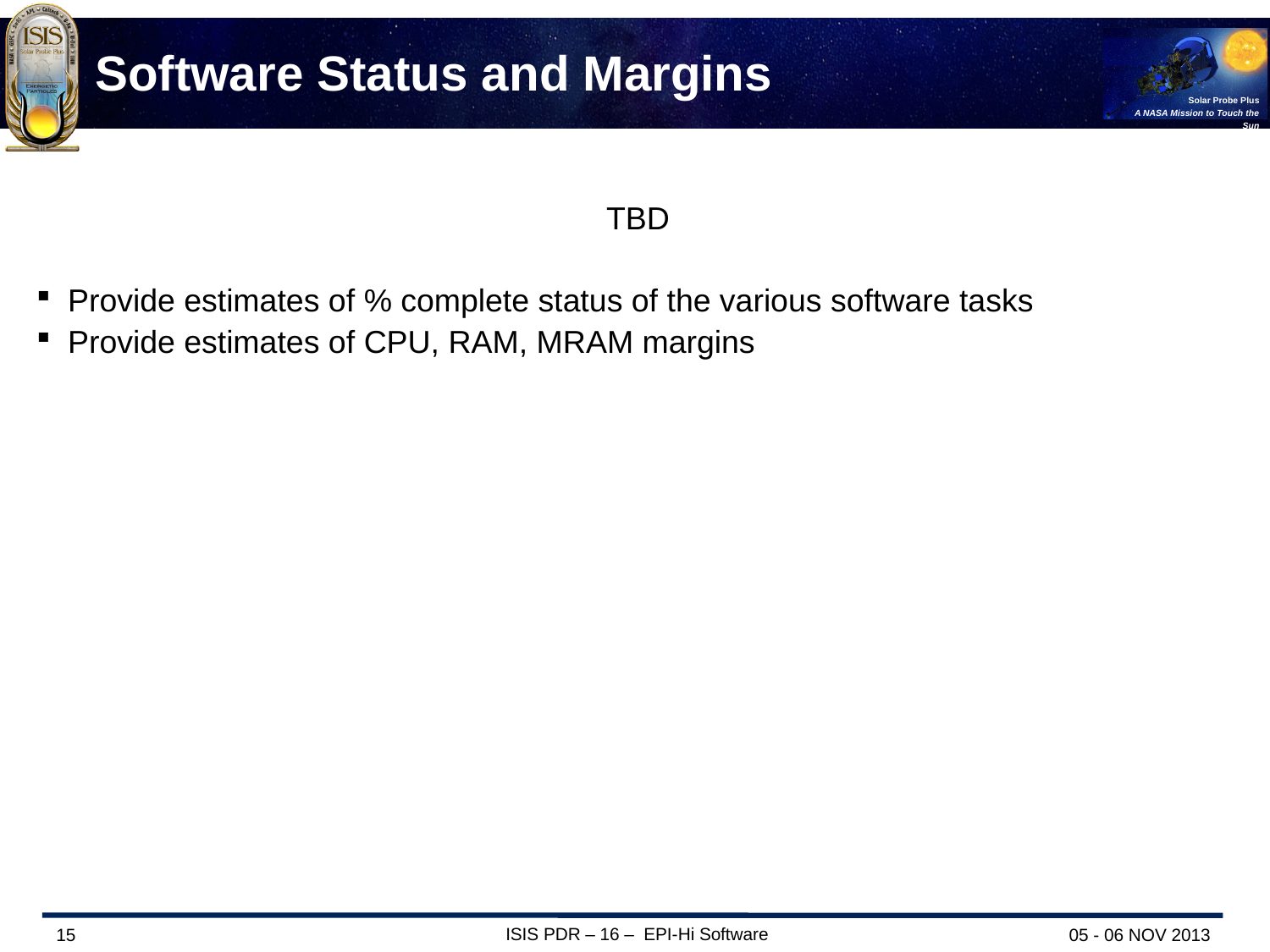

# Software Status and Margins

TBD

Provide estimates of % complete status of the various software tasks
Provide estimates of CPU, RAM, MRAM margins